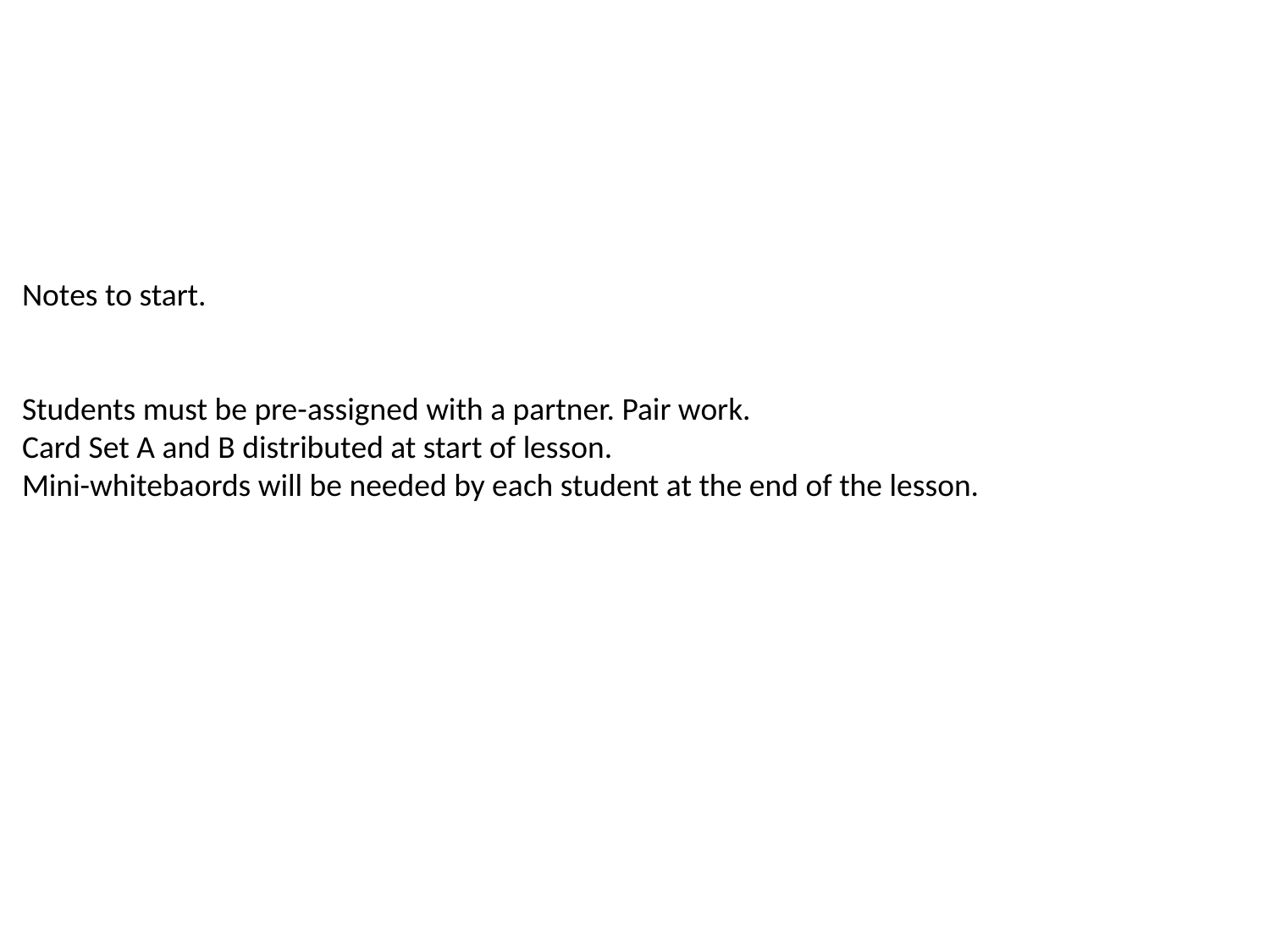

Notes to start.

Students must be pre-assigned with a partner. Pair work.
Card Set A and B distributed at start of lesson.
Mini-whitebaords will be needed by each student at the end of the lesson.